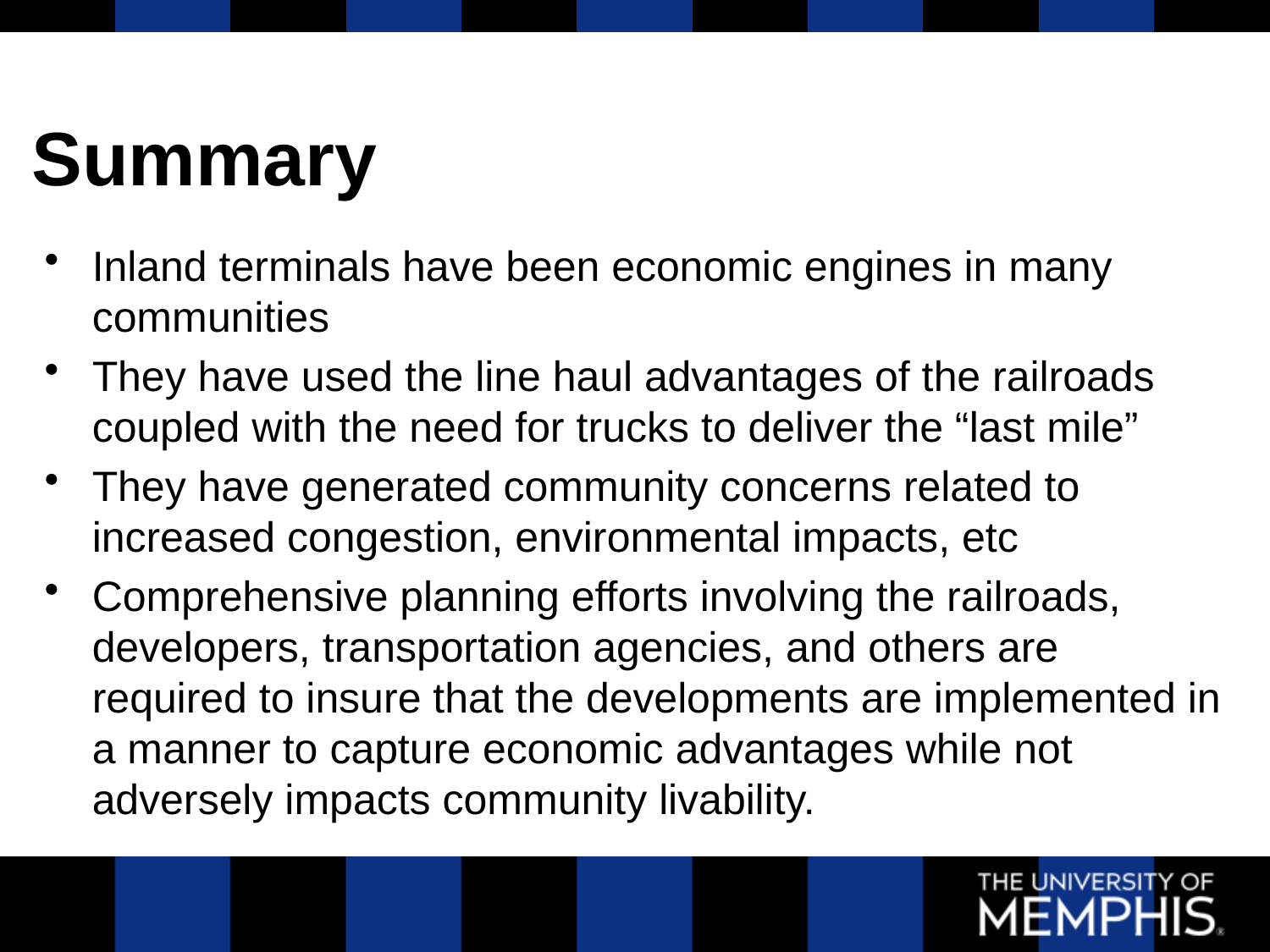

# Summary
Inland terminals have been economic engines in many communities
They have used the line haul advantages of the railroads coupled with the need for trucks to deliver the “last mile”
They have generated community concerns related to increased congestion, environmental impacts, etc
Comprehensive planning efforts involving the railroads, developers, transportation agencies, and others are required to insure that the developments are implemented in a manner to capture economic advantages while not adversely impacts community livability.